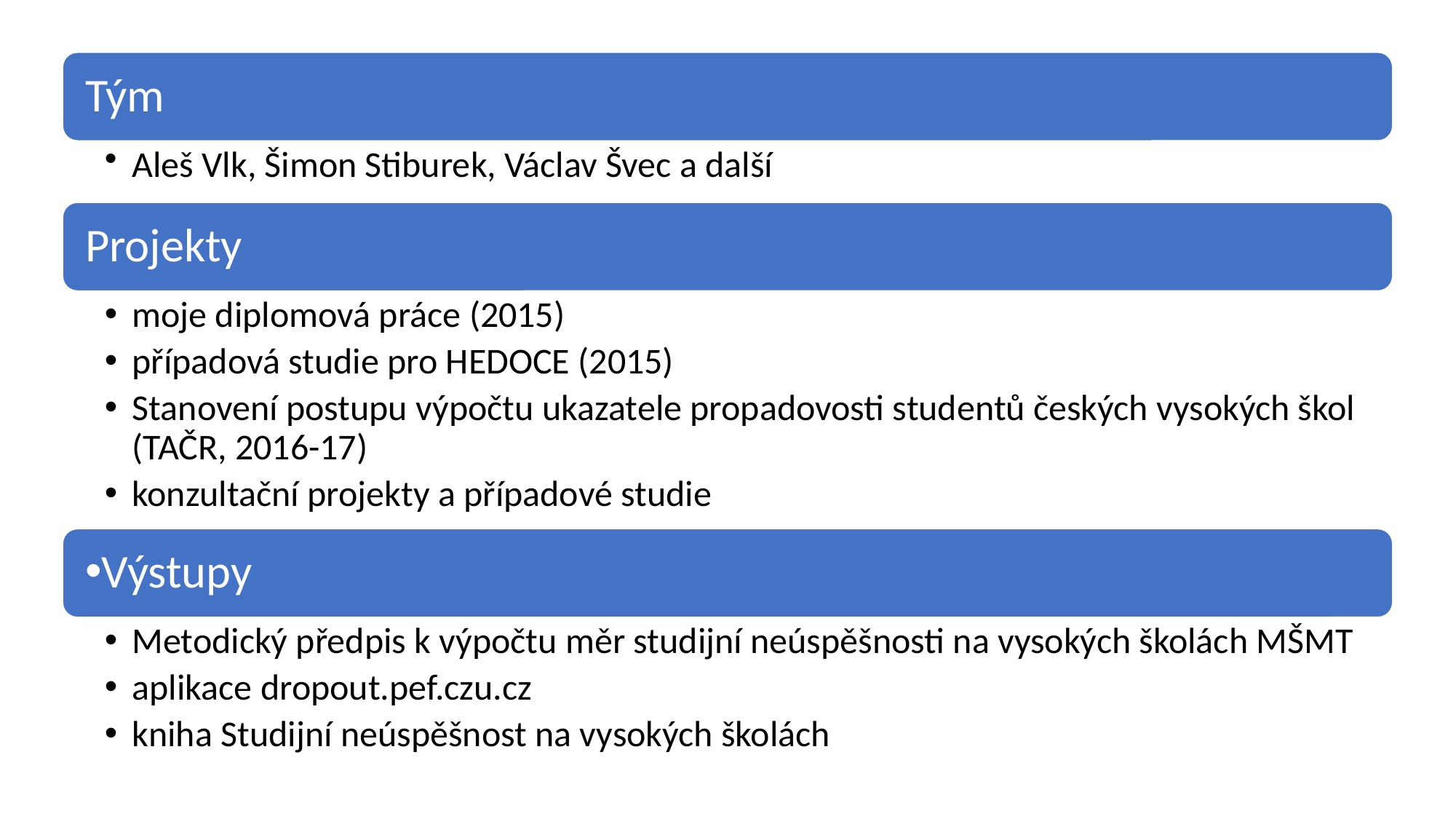

Tým
Aleš Vlk, Šimon Stiburek, Václav Švec a další
Projekty
moje diplomová práce (2015)
případová studie pro HEDOCE (2015)
Stanovení postupu výpočtu ukazatele propadovosti studentů českých vysokých škol (TAČR, 2016-17)
konzultační projekty a případové studie
Výstupy
Metodický předpis k výpočtu měr studijní neúspěšnosti na vysokých školách MŠMT
aplikace dropout.pef.czu.cz
kniha Studijní neúspěšnost na vysokých školách